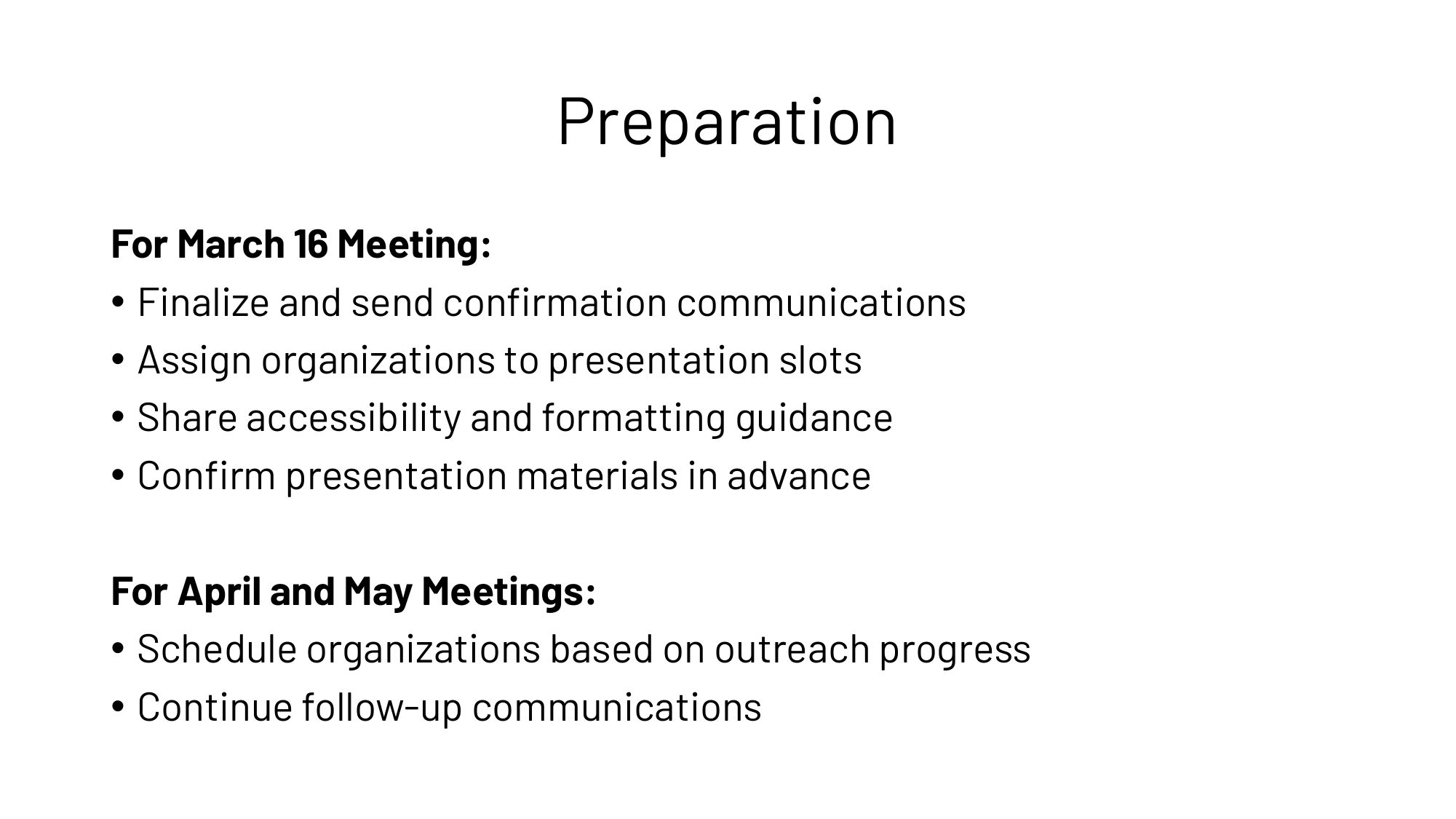

# Preparation
For March 16 Meeting:
Finalize and send confirmation communications
Assign organizations to presentation slots
Share accessibility and formatting guidance
Confirm presentation materials in advance

For April and May Meetings:
Schedule organizations based on outreach progress
Continue follow-up communications